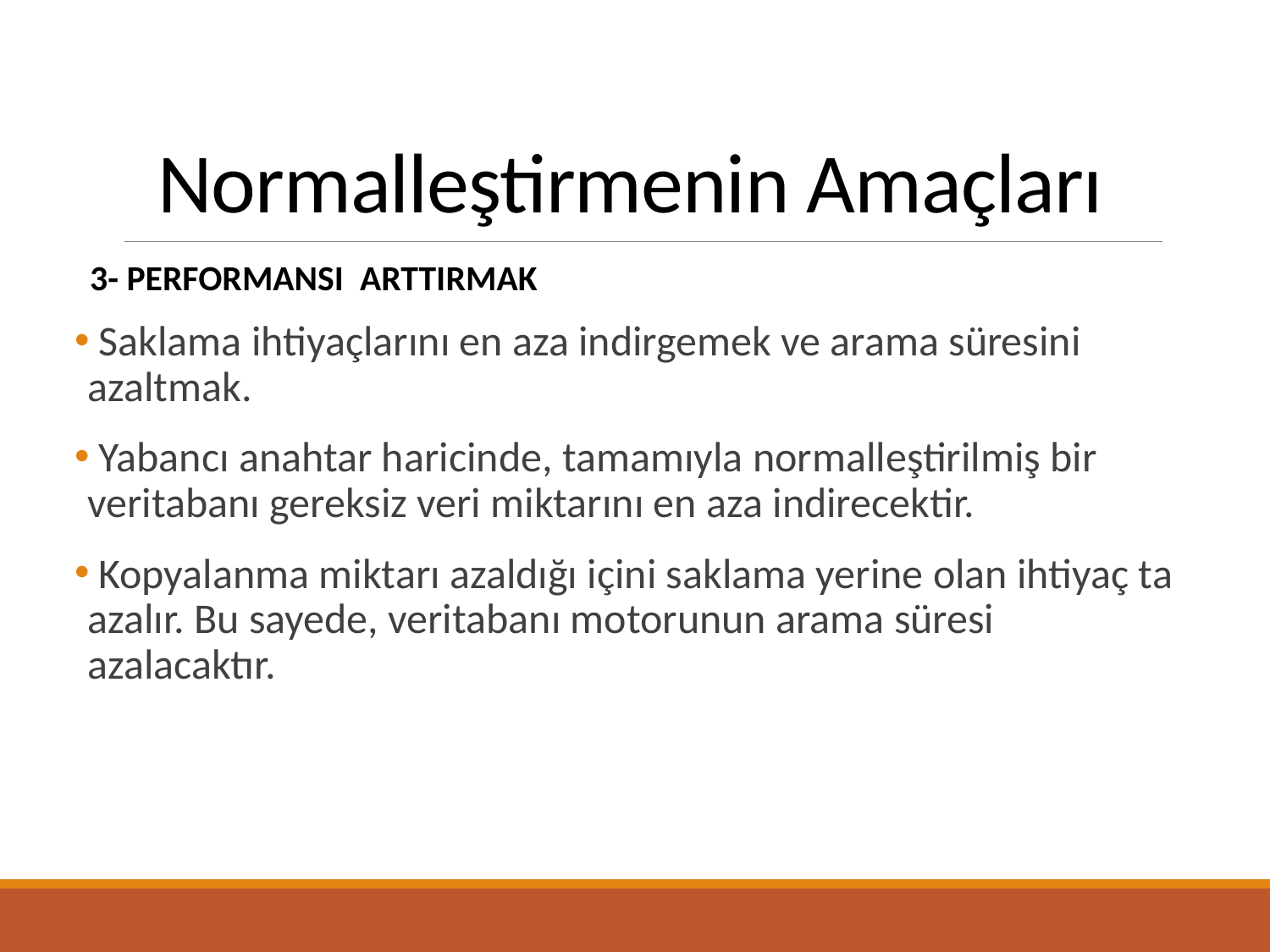

# Normalleştirmenin Amaçları
3- PERFORMANSI  ARTTIRMAK
 Saklama ihtiyaçlarını en aza indirgemek ve arama süresini azaltmak.
 Yabancı anahtar haricinde, tamamıyla normalleştirilmiş bir veritabanı gereksiz veri miktarını en aza indirecektir.
 Kopyalanma miktarı azaldığı içini saklama yerine olan ihtiyaç ta azalır. Bu sayede, veritabanı motorunun arama süresi azalacaktır.